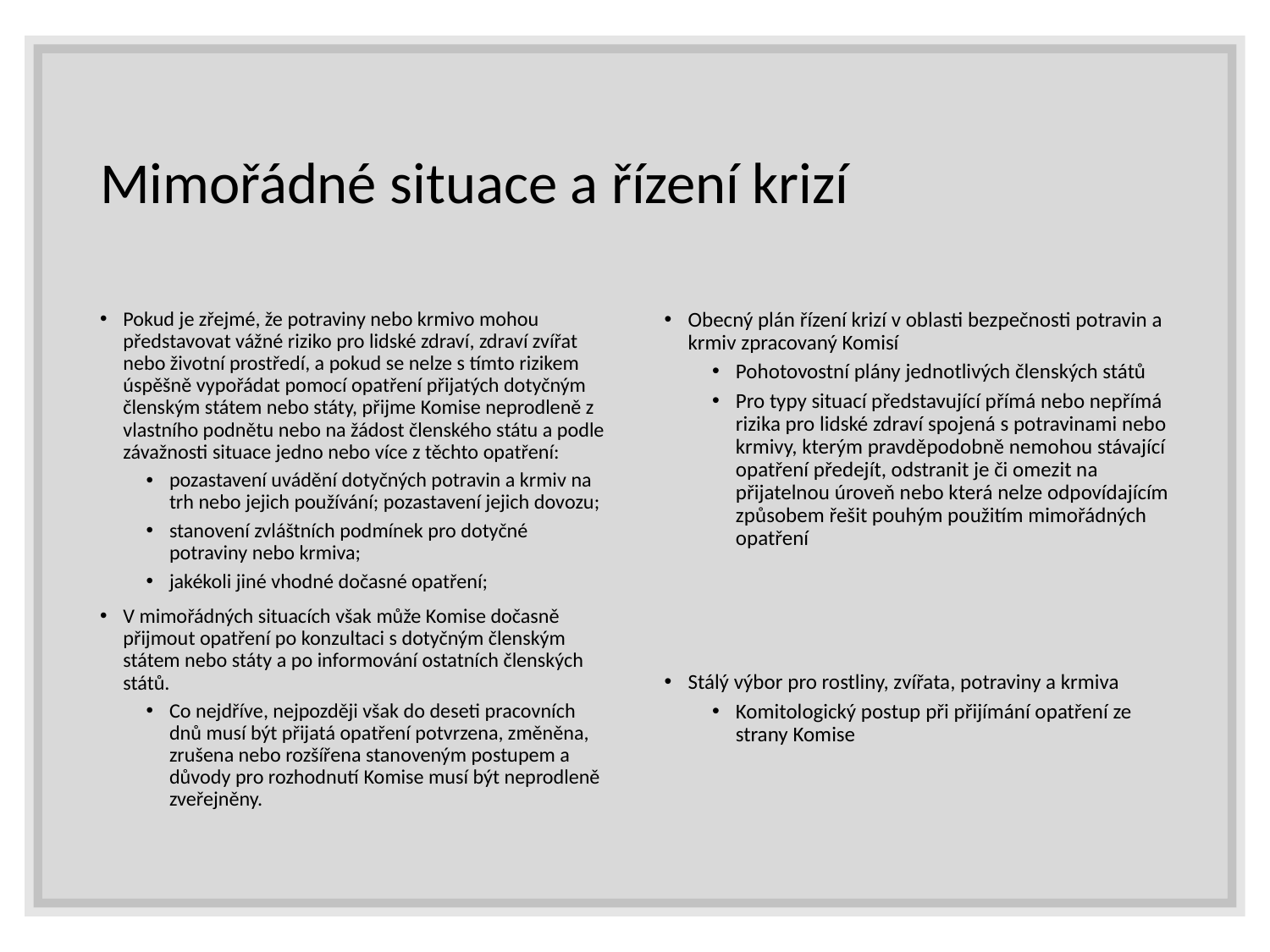

# Mimořádné situace a řízení krizí
Pokud je zřejmé, že potraviny nebo krmivo mohou představovat vážné riziko pro lidské zdraví, zdraví zvířat nebo životní prostředí, a pokud se nelze s tímto rizikem úspěšně vypořádat pomocí opatření přijatých dotyčným členským státem nebo státy, přijme Komise neprodleně z vlastního podnětu nebo na žádost členského státu a podle závažnosti situace jedno nebo více z těchto opatření:
pozastavení uvádění dotyčných potravin a krmiv na trh nebo jejich používání; pozastavení jejich dovozu;
stanovení zvláštních podmínek pro dotyčné potraviny nebo krmiva;
jakékoli jiné vhodné dočasné opatření;
V mimořádných situacích však může Komise dočasně přijmout opatření po konzultaci s dotyčným členským státem nebo státy a po informování ostatních členských států.
Co nejdříve, nejpozději však do deseti pracovních dnů musí být přijatá opatření potvrzena, změněna, zrušena nebo rozšířena stanoveným postupem a důvody pro rozhodnutí Komise musí být neprodleně zveřejněny.
Obecný plán řízení krizí v oblasti bezpečnosti potravin a krmiv zpracovaný Komisí
Pohotovostní plány jednotlivých členských států
Pro typy situací představující přímá nebo nepřímá rizika pro lidské zdraví spojená s potravinami nebo krmivy, kterým pravděpodobně nemohou stávající opatření předejít, odstranit je či omezit na přijatelnou úroveň nebo která nelze odpovídajícím způsobem řešit pouhým použitím mimořádných opatření

Stálý výbor pro rostliny, zvířata, potraviny a krmiva
Komitologický postup při přijímání opatření ze strany Komise